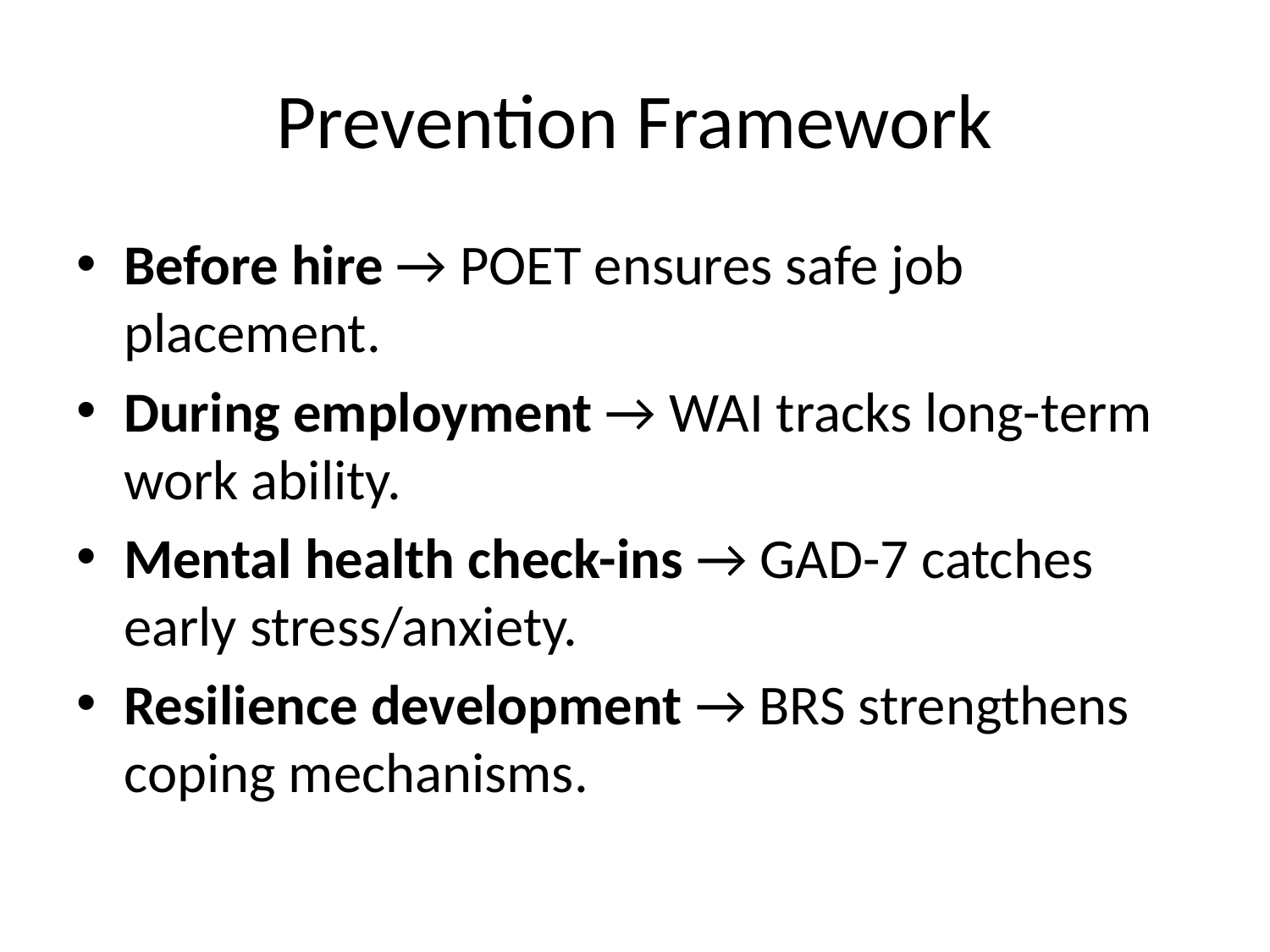

# Prevention Framework
Before hire → POET ensures safe job placement.
During employment → WAI tracks long-term work ability.
Mental health check-ins → GAD-7 catches early stress/anxiety.
Resilience development → BRS strengthens coping mechanisms.